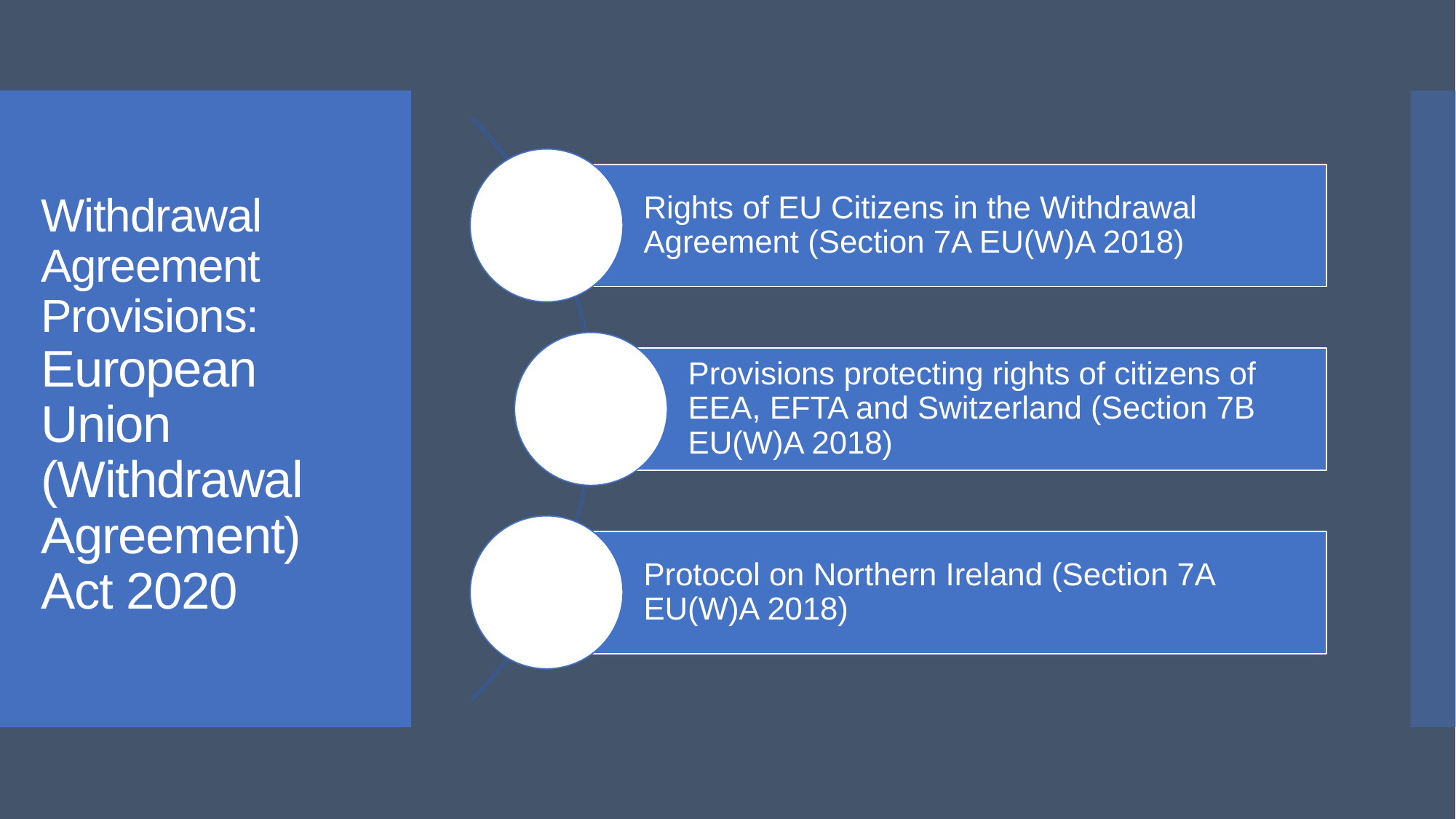

Rights of EU Citizens in the Withdrawal Agreement (Section 7A EU(W)A 2018)
Provisions protecting rights of citizens of EEA, EFTA and Switzerland (Section 7B EU(W)A 2018)
Protocol on Northern Ireland (Section 7A EU(W)A 2018)
# Withdrawal Agreement Provisions: European Union (Withdrawal Agreement) Act 2020